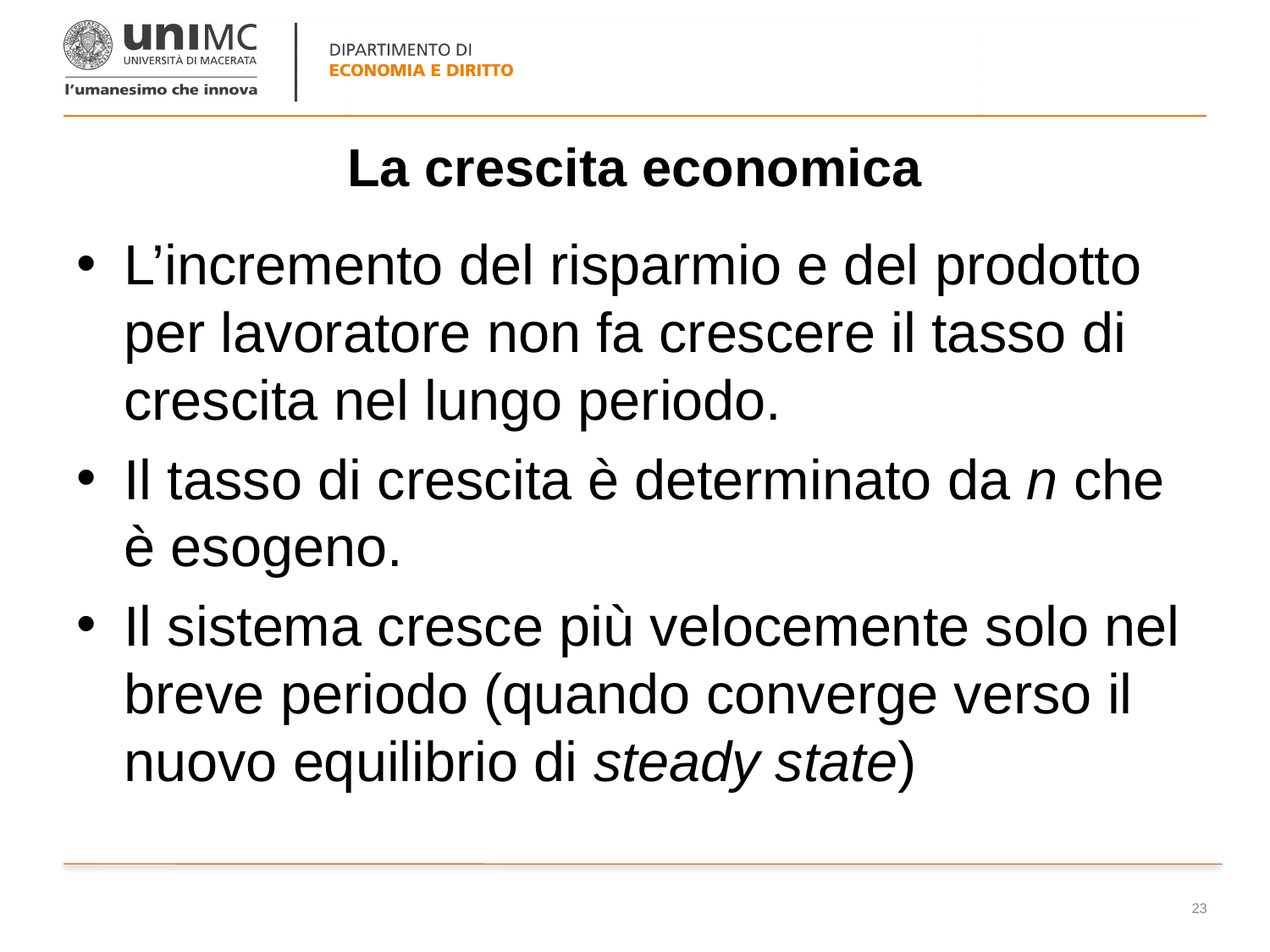

# La crescita economica
L’incremento del risparmio e del prodotto per lavoratore non fa crescere il tasso di crescita nel lungo periodo.
Il tasso di crescita è determinato da n che è esogeno.
Il sistema cresce più velocemente solo nel breve periodo (quando converge verso il nuovo equilibrio di steady state)
23